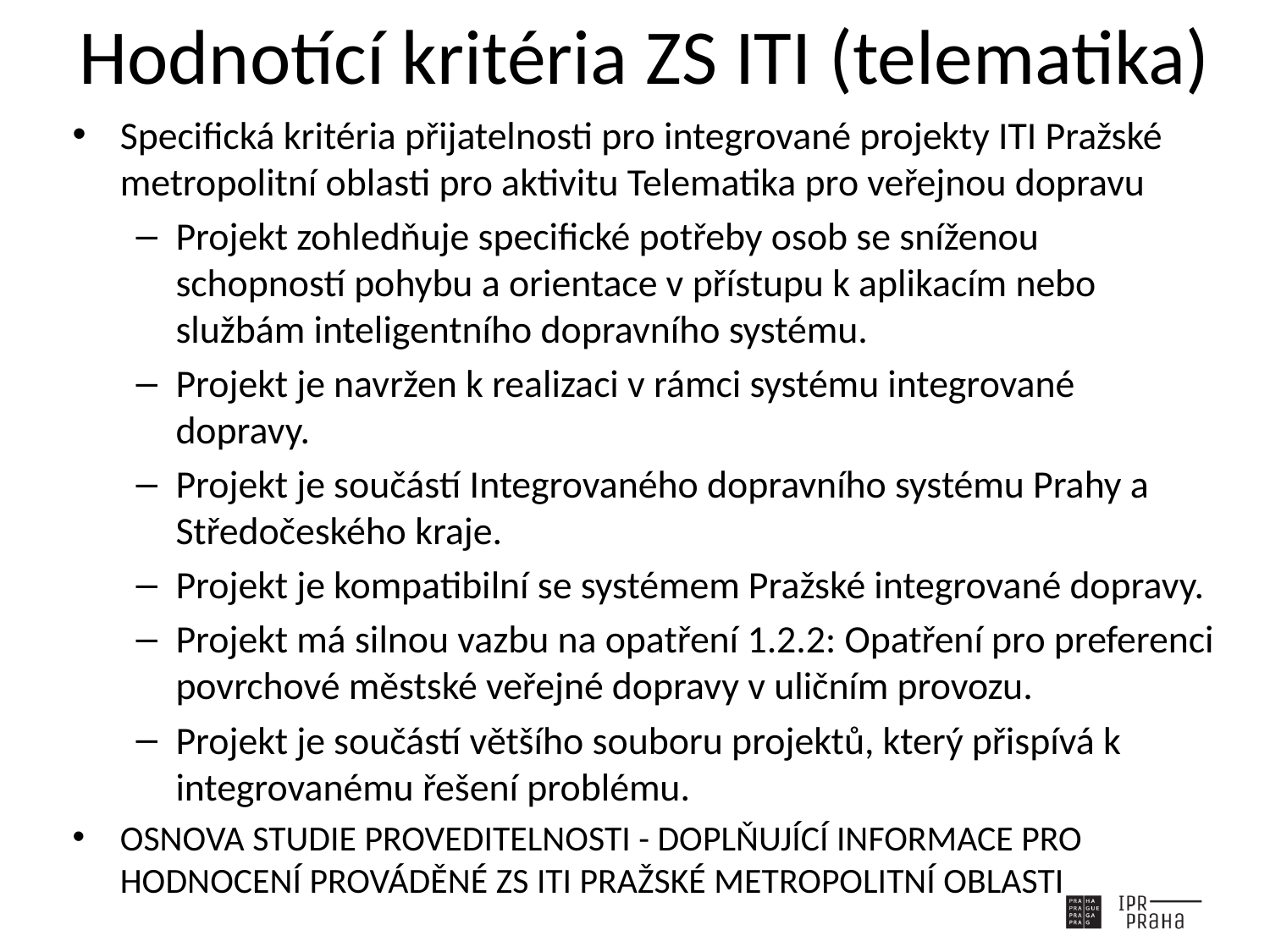

# Hodnotící kritéria ZS ITI (telematika)
Specifická kritéria přijatelnosti pro integrované projekty ITI Pražské metropolitní oblasti pro aktivitu Telematika pro veřejnou dopravu
Projekt zohledňuje specifické potřeby osob se sníženou schopností pohybu a orientace v přístupu k aplikacím nebo službám inteligentního dopravního systému.
Projekt je navržen k realizaci v rámci systému integrované dopravy.
Projekt je součástí Integrovaného dopravního systému Prahy a Středočeského kraje.
Projekt je kompatibilní se systémem Pražské integrované dopravy.
Projekt má silnou vazbu na opatření 1.2.2: Opatření pro preferenci povrchové městské veřejné dopravy v uličním provozu.
Projekt je součástí většího souboru projektů, který přispívá k integrovanému řešení problému.
OSNOVA STUDIE PROVEDITELNOSTI - DOPLŇUJÍCÍ INFORMACE PRO HODNOCENÍ PROVÁDĚNÉ ZS ITI PRAŽSKÉ METROPOLITNÍ OBLASTI